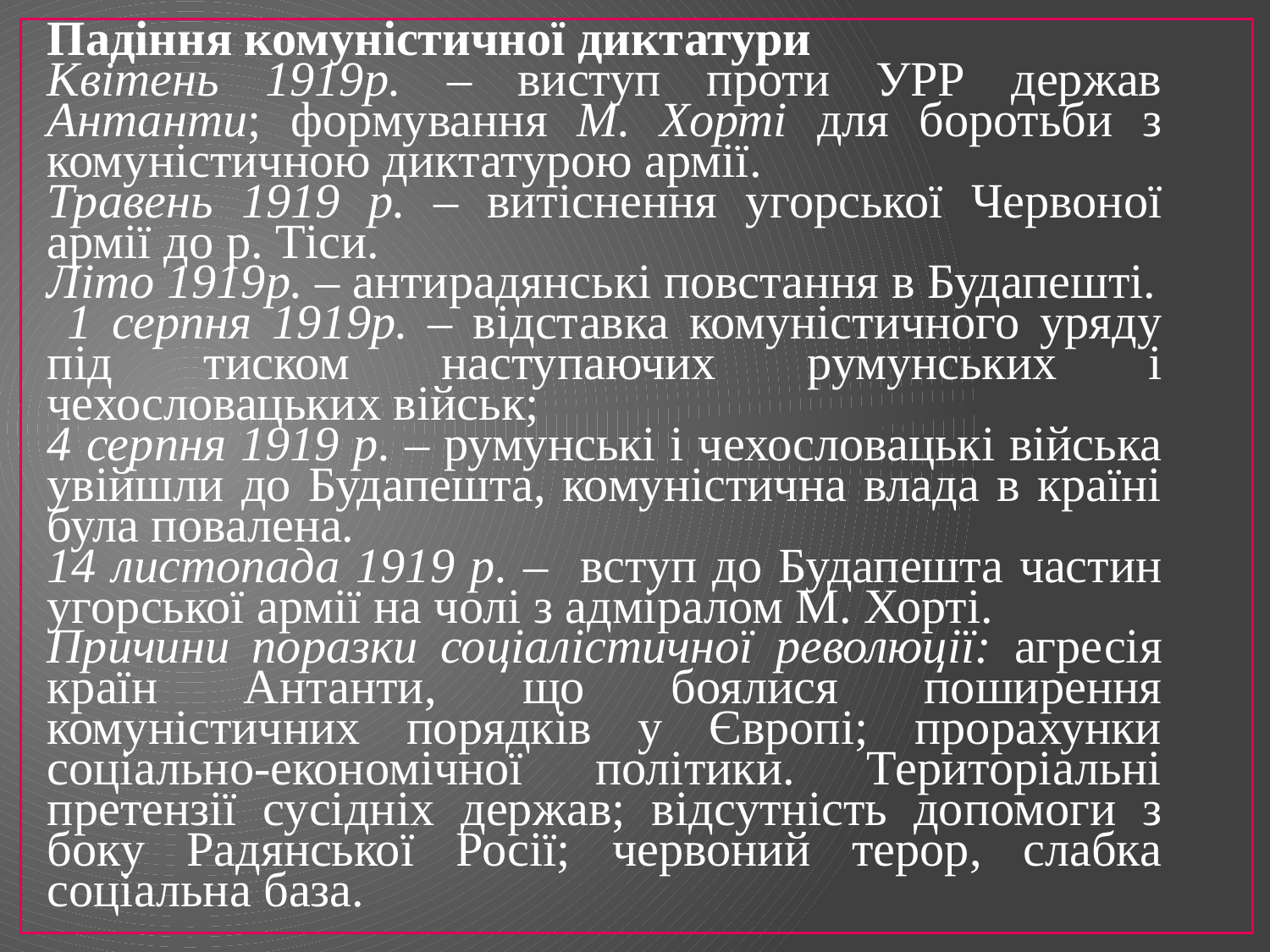

Падіння комуністичної диктатури
Квітень 1919р. – виступ проти УРР держав Антанти; формування М. Хорті для боротьби з комуністичною диктатурою армії.
Травень 1919 р. – витіснення угорської Червоної армії до р. Тіси.
Літо 1919р. – антирадянські повстання в Будапешті.
 1 серпня 1919р. – відставка комуністичного уряду під тиском наступаючих румунських і чехословацьких військ;
4 серпня 1919 р. – румунські і чехословацькі війська увійшли до Будапешта, комуністична влада в країні була повалена.
14 листопада 1919 р. –  вступ до Будапешта частин угорської армії на чолі з адміралом М. Хорті.
Причини поразки соціалістичної революції: агресія країн Антанти, що боялися поширення комуністичних порядків у Європі; прорахунки соціально-економічної політики. Територіальні претензії сусідніх держав; відсутність допомоги з боку Радянської Росії; червоний терор, слабка соціальна база.